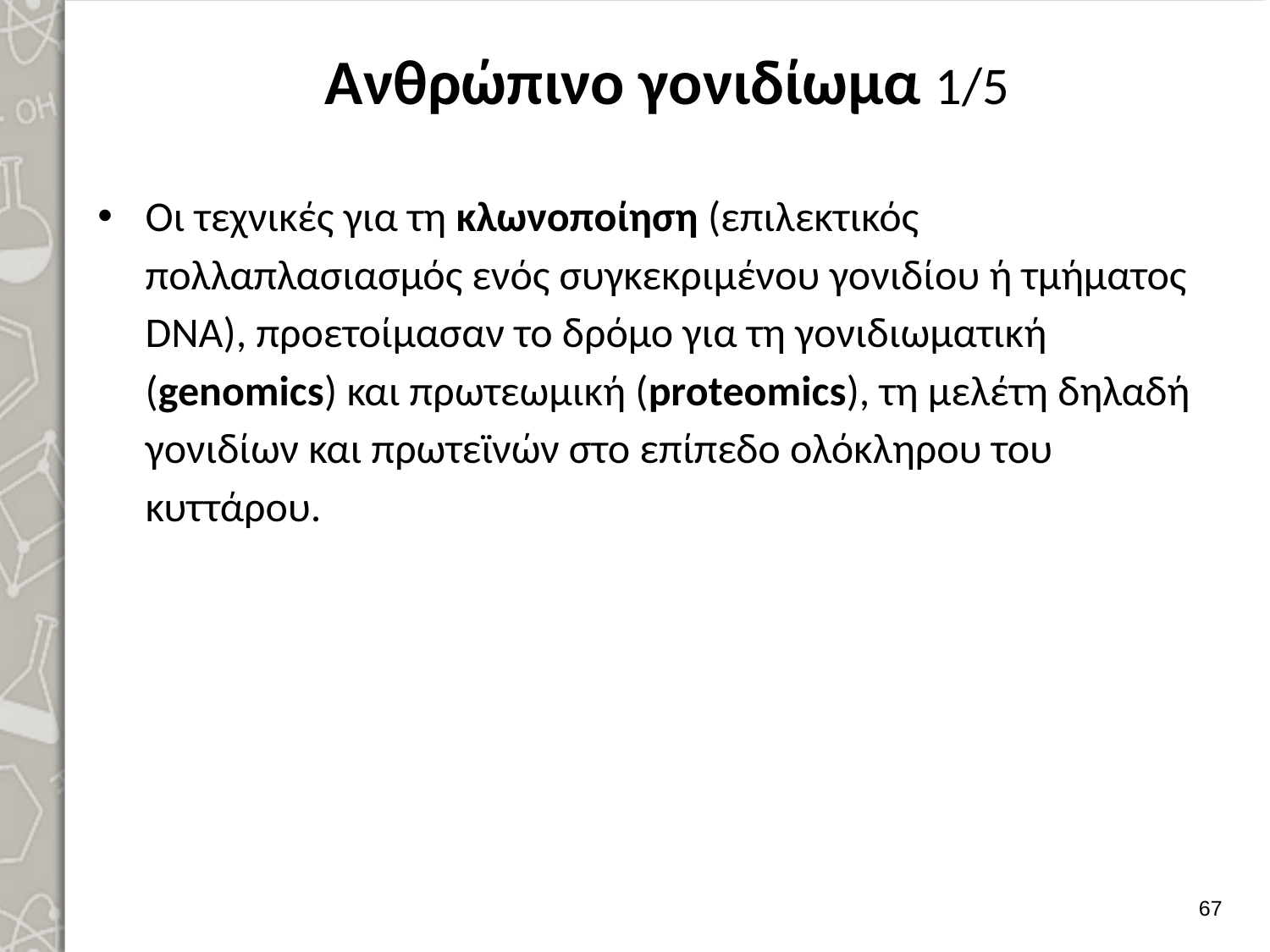

# Ανθρώπινο γονιδίωμα 1/5
Οι τεχνικές για τη κλωνοποίηση (επιλεκτικός πολλαπλασιασμός ενός συγκεκριμένου γονιδίου ή τμήματος DNA), προετοίμασαν το δρόμο για τη γονιδιωματική (genomics) και πρωτεωμική (proteomics), τη μελέτη δηλαδή γονιδίων και πρωτεϊνών στο επίπεδο ολόκληρου του κυττάρου.
67